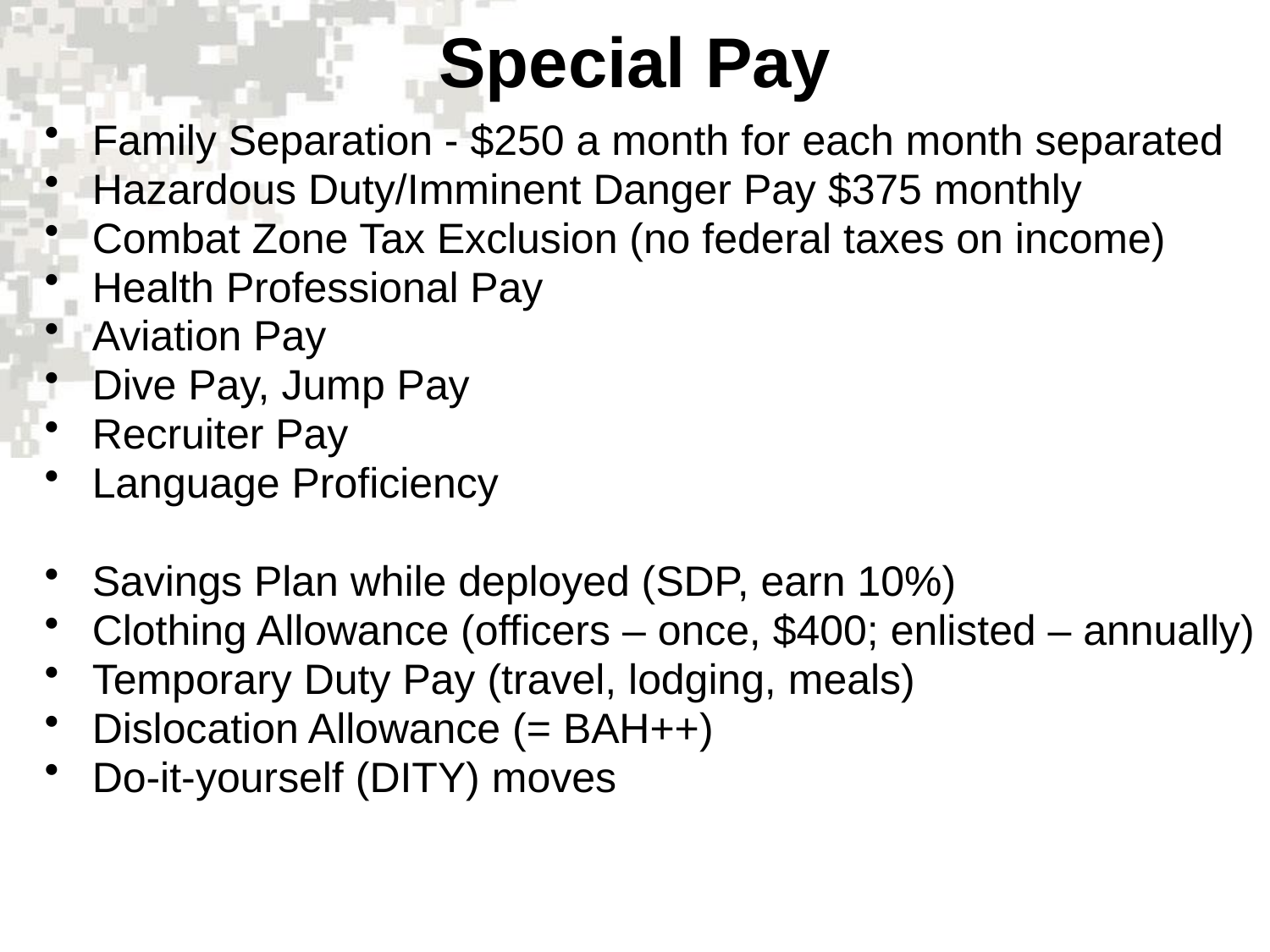

# Special Pay
Family Separation - $250 a month for each month separated
Hazardous Duty/Imminent Danger Pay $375 monthly
Combat Zone Tax Exclusion (no federal taxes on income)
Health Professional Pay
Aviation Pay
Dive Pay, Jump Pay
Recruiter Pay
Language Proficiency

Savings Plan while deployed (SDP, earn 10%)
Clothing Allowance (officers – once, $400; enlisted – annually)
Temporary Duty Pay (travel, lodging, meals)
Dislocation Allowance (= BAH++)
Do-it-yourself (DITY) moves